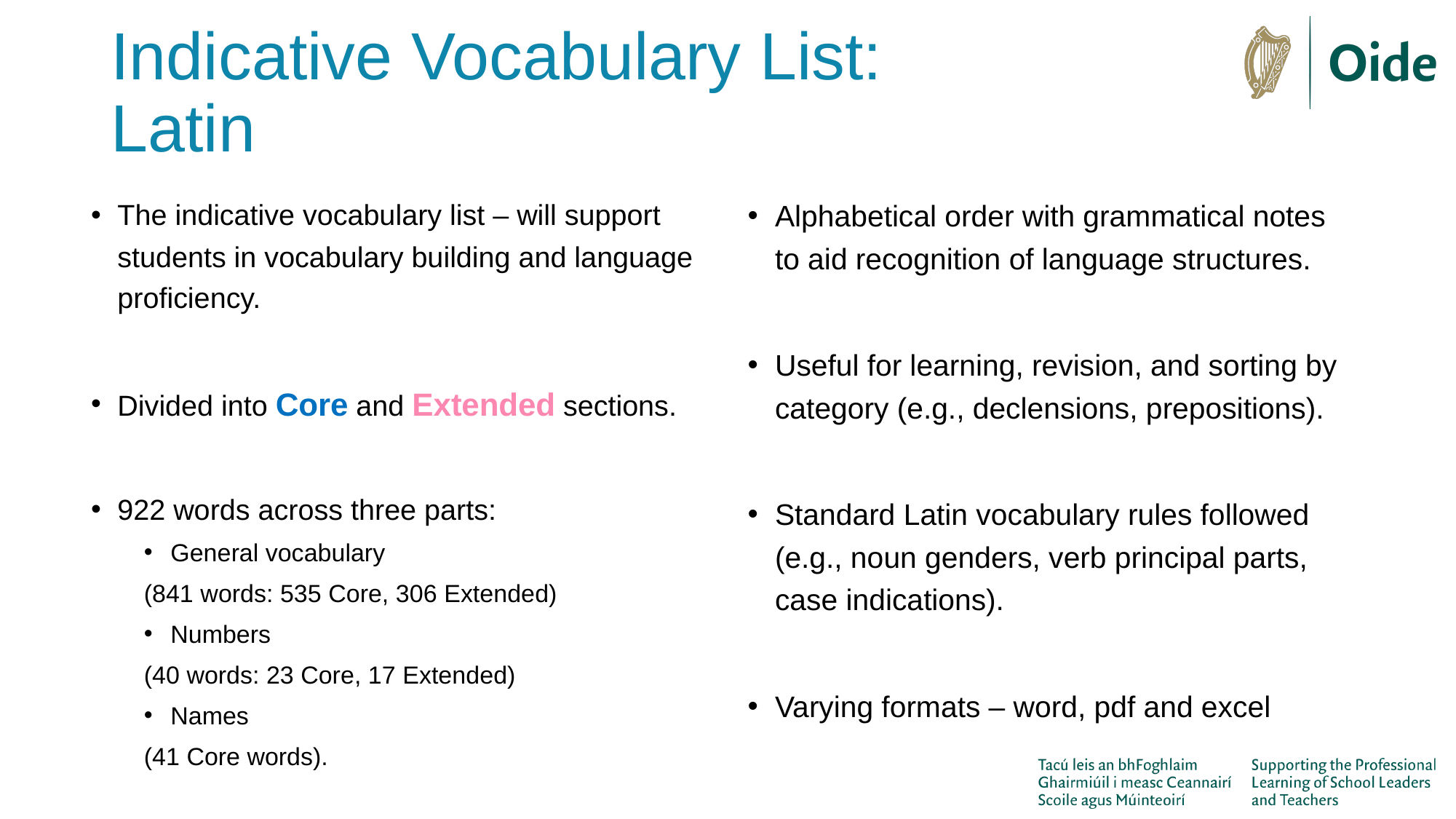

# Indicative Vocabulary List: Latin
Alphabetical order with grammatical notes to aid recognition of language structures.

Useful for learning, revision, and sorting by category (e.g., declensions, prepositions).

Standard Latin vocabulary rules followed (e.g., noun genders, verb principal parts, case indications).

Varying formats – word, pdf and excel

The indicative vocabulary list – will support students in vocabulary building and language proficiency.

Divided into Core and Extended sections.

922 words across three parts:
General vocabulary
	(841 words: 535 Core, 306 Extended)
Numbers
	(40 words: 23 Core, 17 Extended)
Names
	(41 Core words).